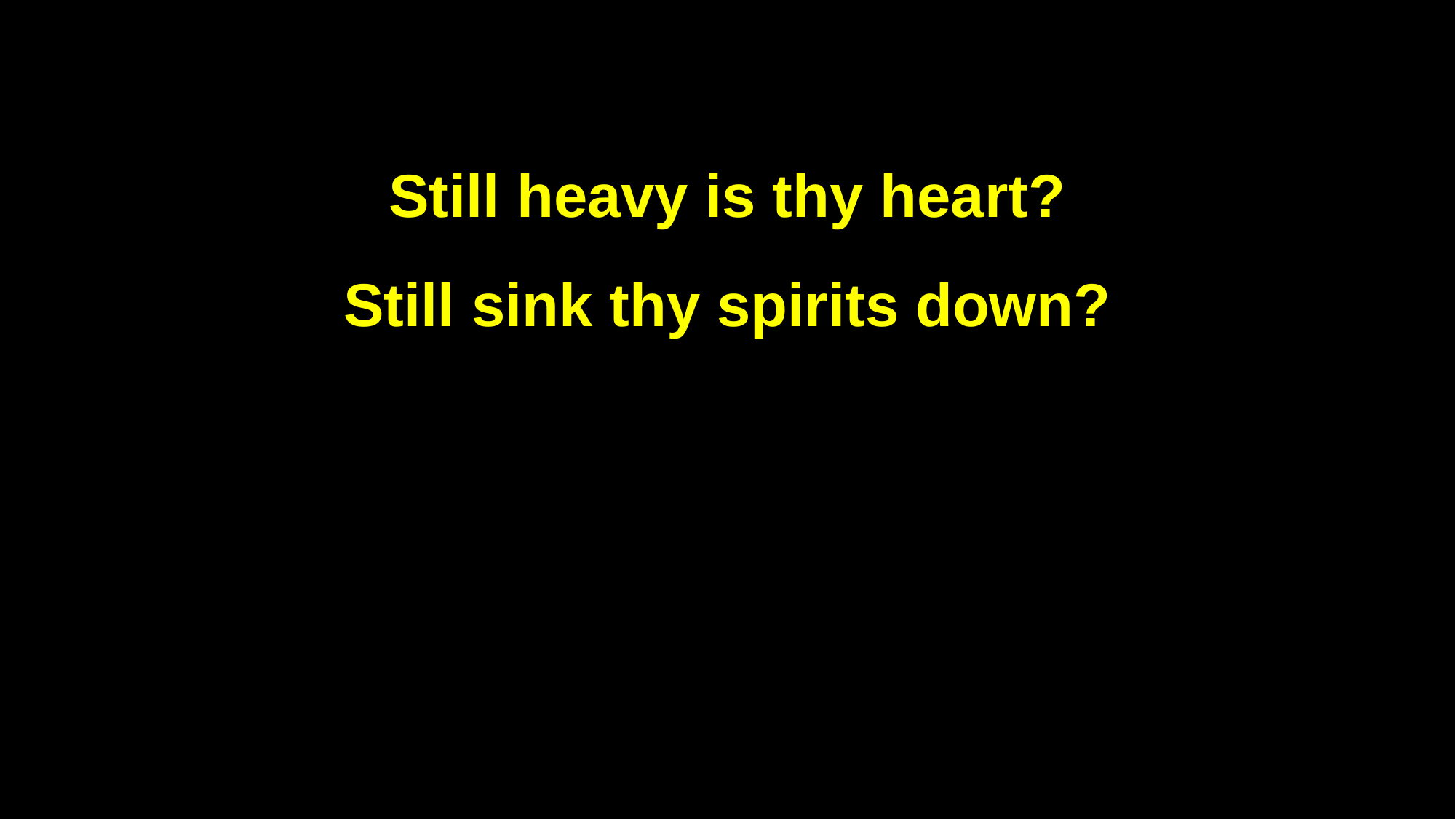

Still heavy is thy heart?
Still sink thy spirits down?